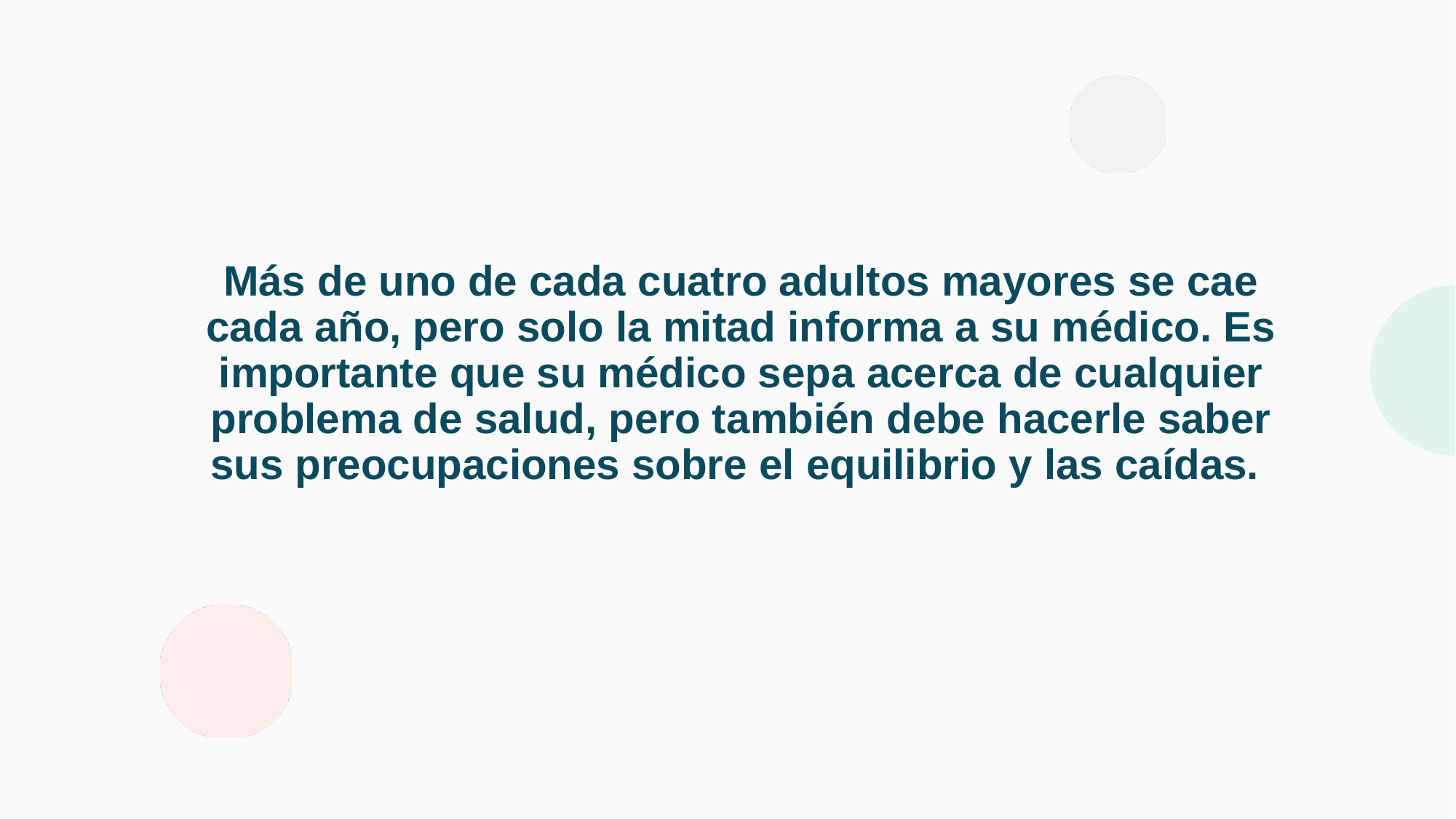

Más de uno de cada cuatro adultos mayores se cae cada año, pero solo la mitad informa a su médico. Es importante que su médico sepa acerca de cualquier problema de salud, pero también debe hacerle saber sus preocupaciones sobre el equilibrio y las caídas.